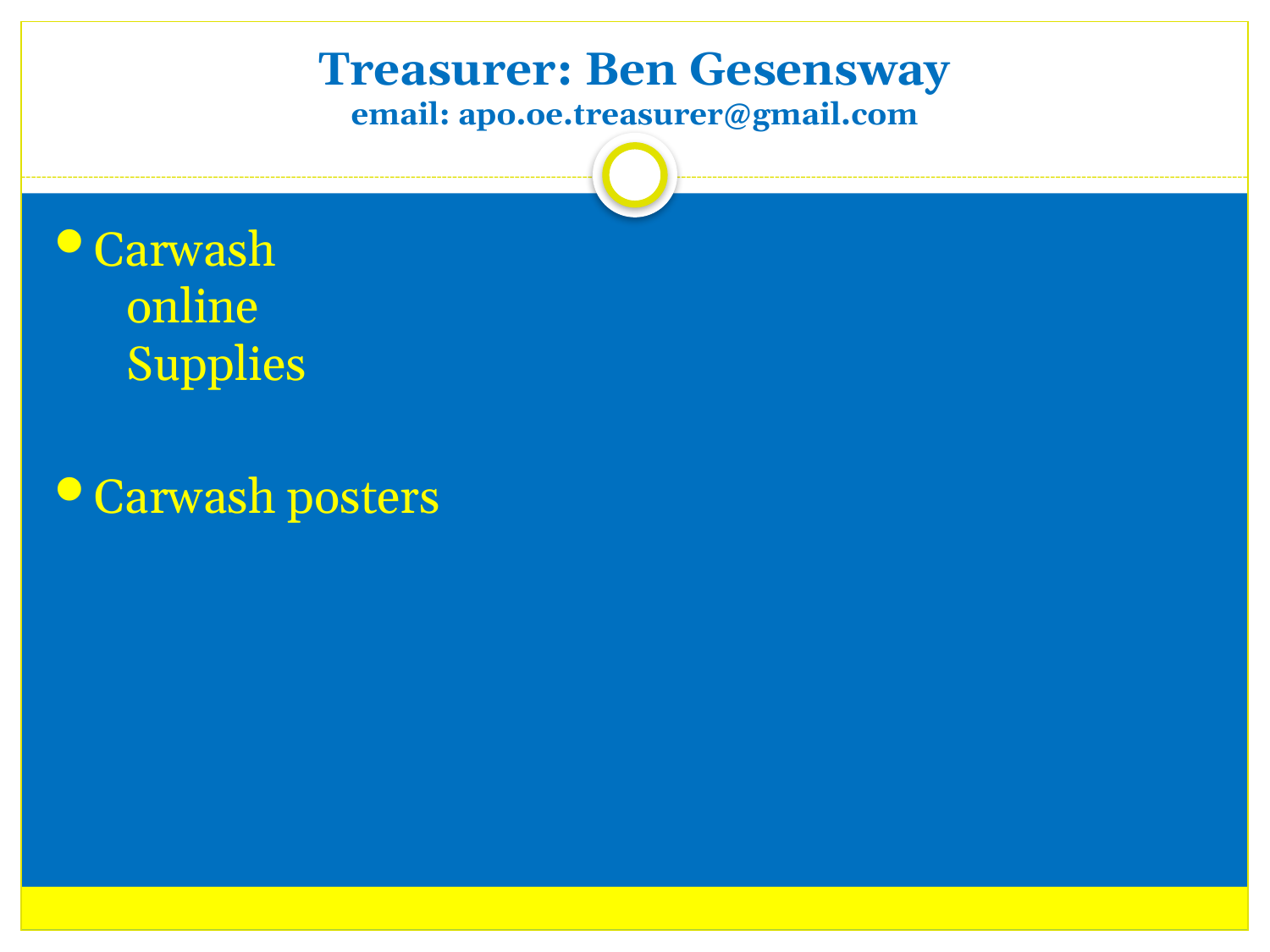

# Treasurer: Ben Gesensway email: apo.oe.treasurer@gmail.com
Carwash
   online
   Supplies

Carwash posters